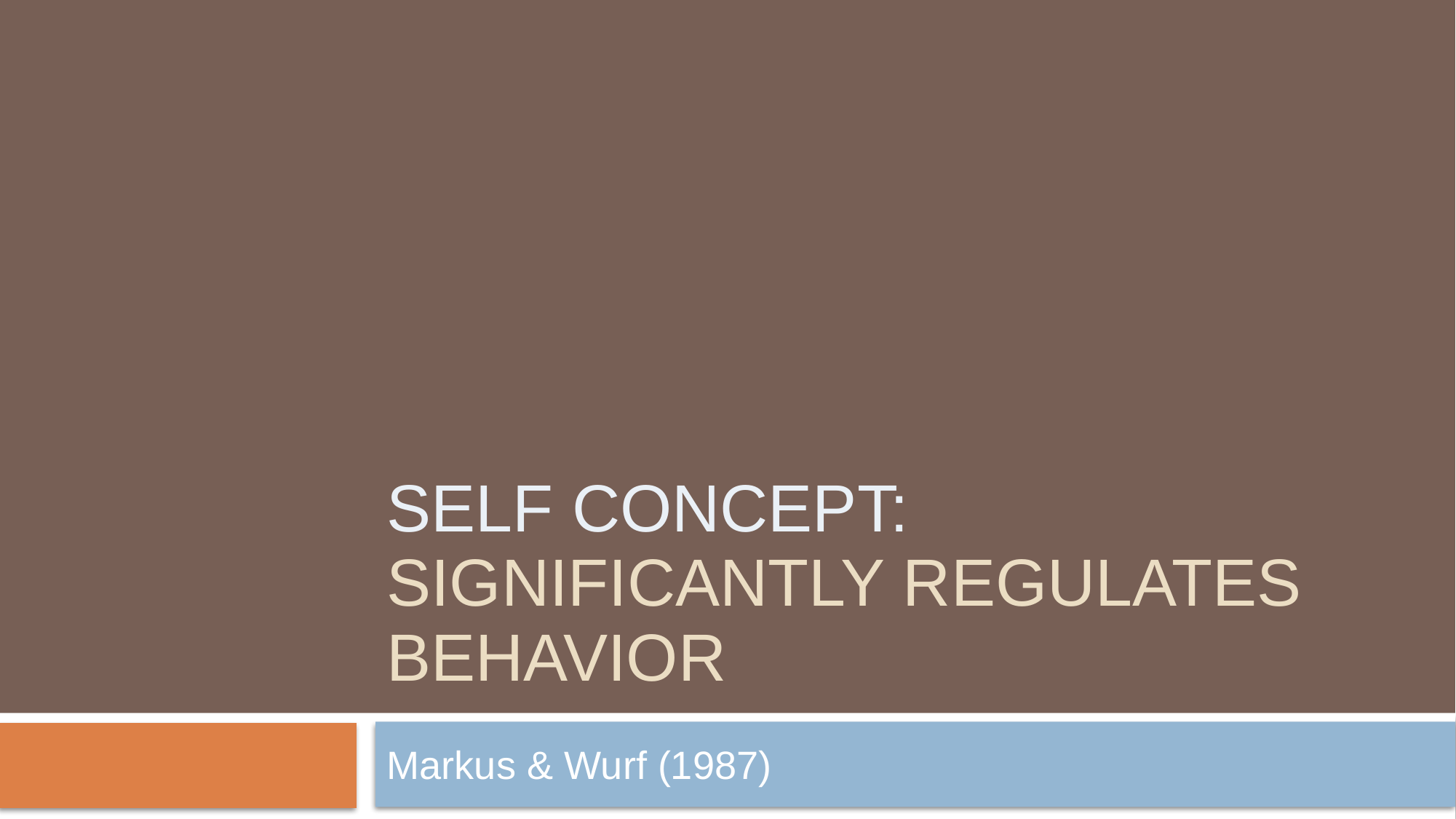

# Self concept: significantly regulates behavior
Markus & Wurf (1987)